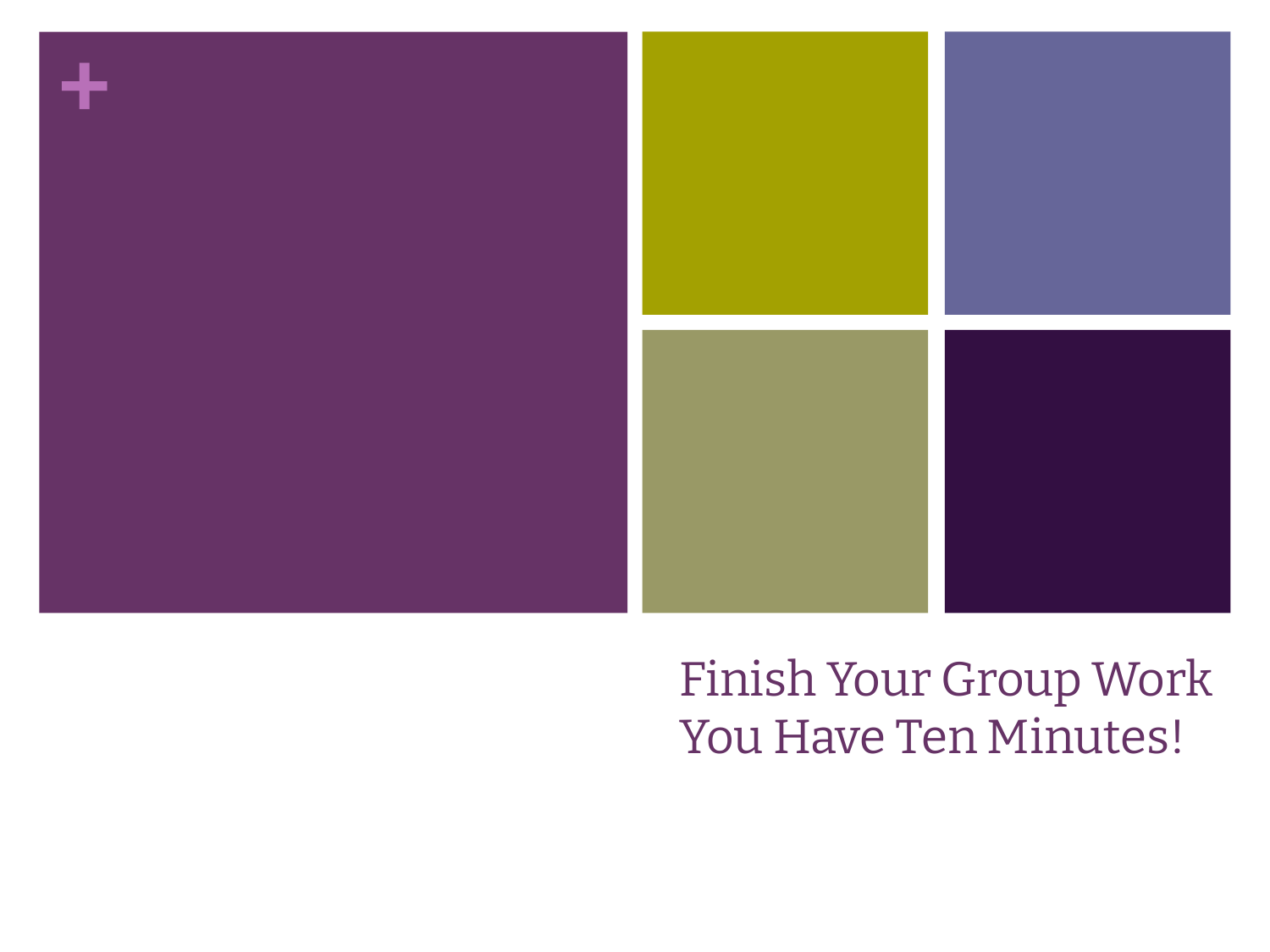

# Finish Your Group Work You Have Ten Minutes!